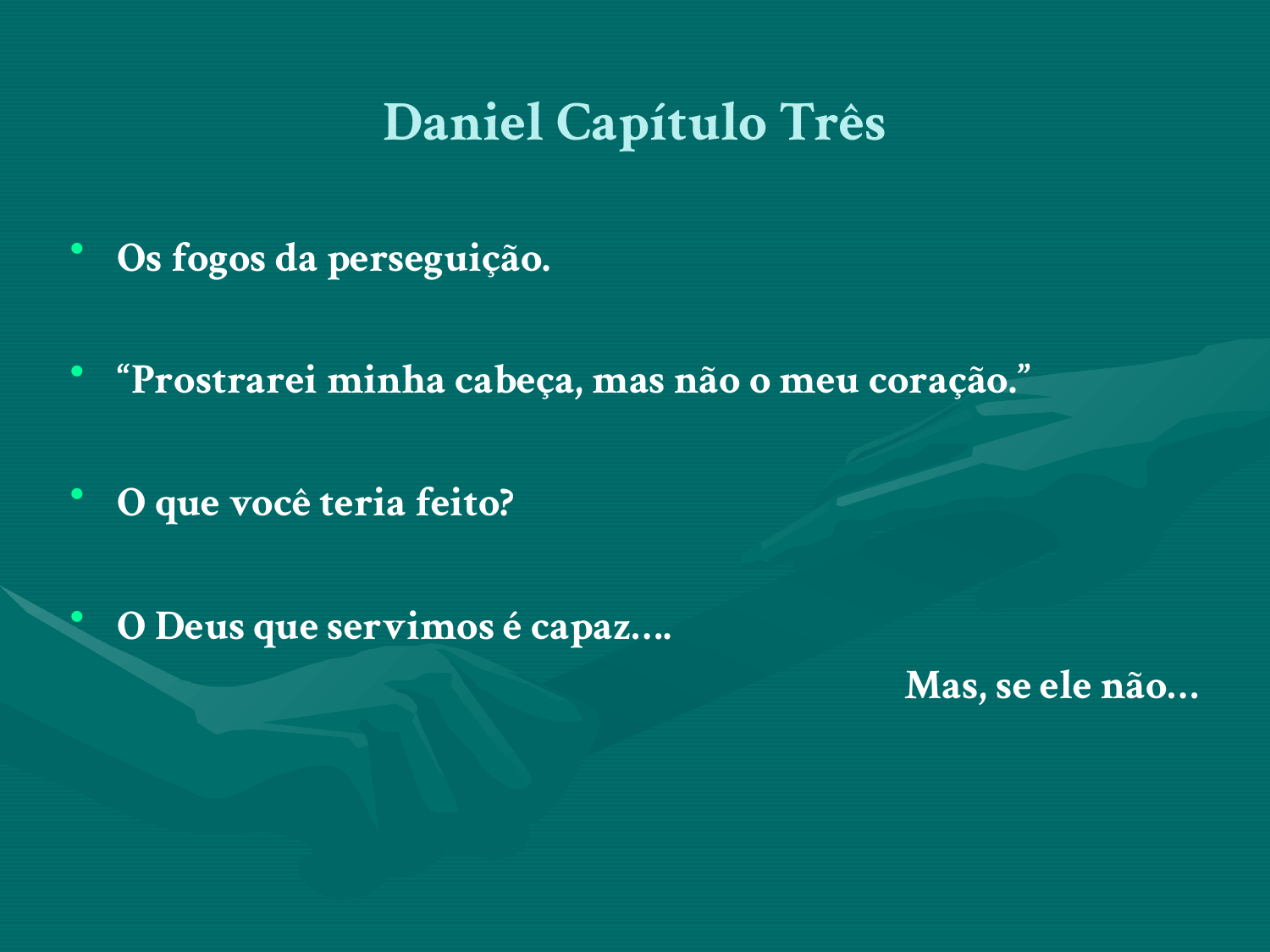

Os fogos da perseguição.

“Prostrarei minha cabeça, mas não o meu coração.”

O que você teria feito?

O Deus que servimos é capaz….
Mas, se ele não…
Daniel Capítulo Três